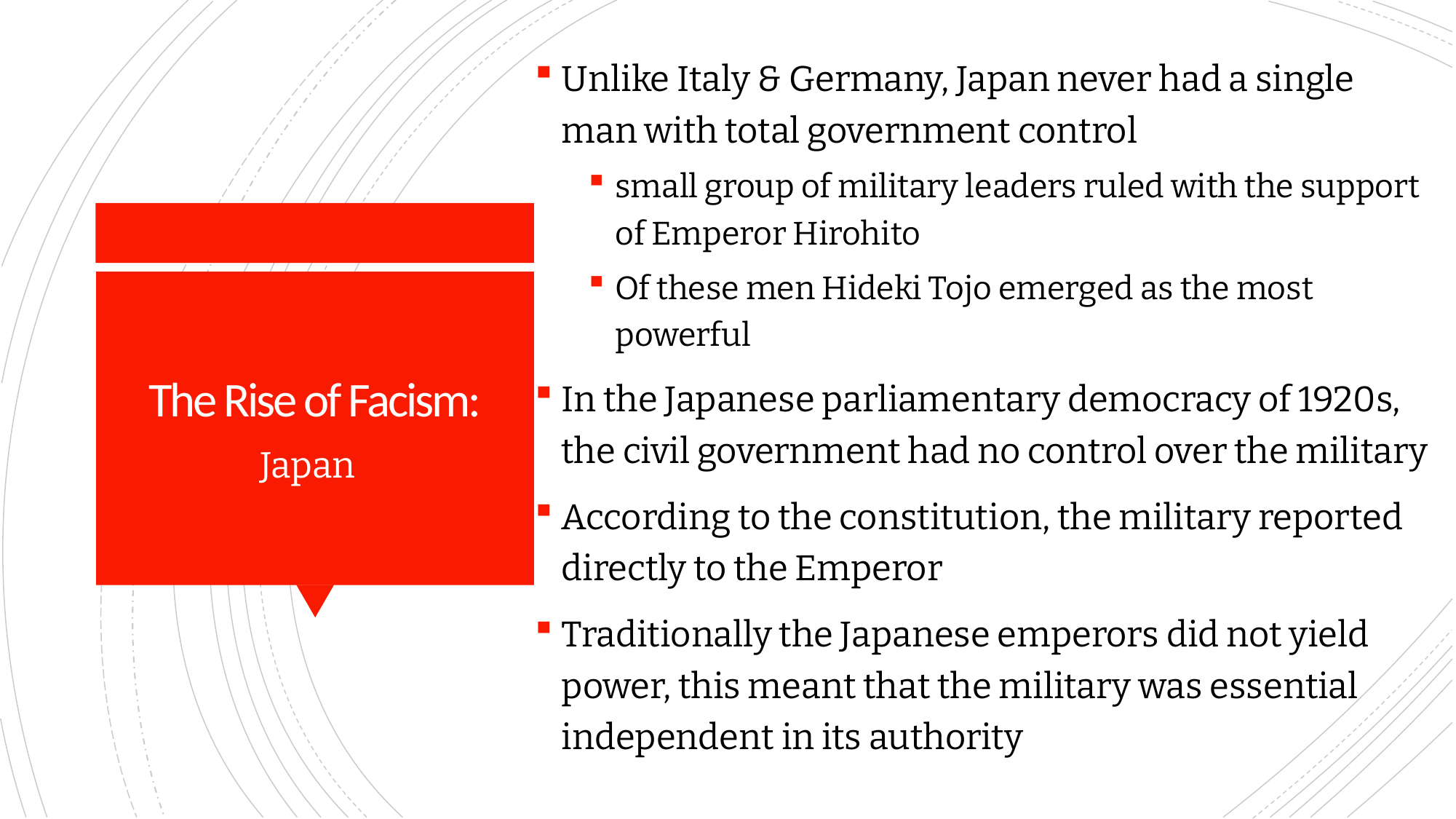

Unlike Italy & Germany, Japan never had a single man with total government control
small group of military leaders ruled with the support of Emperor Hirohito
Of these men Hideki Tojo emerged as the most powerful
In the Japanese parliamentary democracy of 1920s, the civil government had no control over the military
According to the constitution, the military reported directly to the Emperor
Traditionally the Japanese emperors did not yield power, this meant that the military was essential independent in its authority
# The Rise of Facism:
Japan